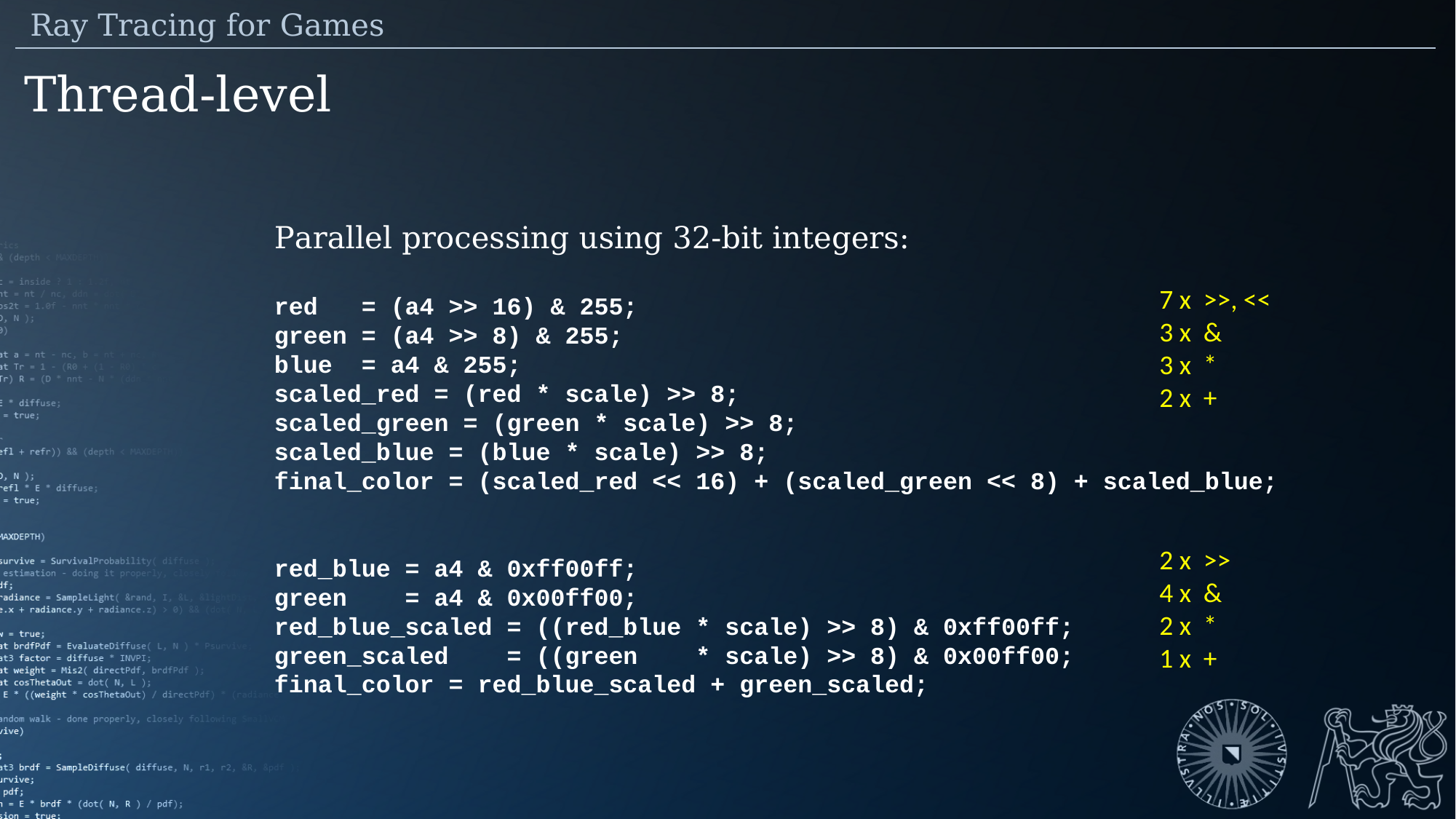

Ray Tracing for Games
Thread-level
Parallel processing using 32-bit integers:

red   = (a4 >> 16) & 255;
green = (a4 >> 8) & 255;
blue  = a4 & 255;
scaled_red = (red * scale) >> 8;
scaled_green = (green * scale) >> 8;
scaled_blue = (blue * scale) >> 8;
final_color = (scaled_red << 16) + (scaled_green << 8) + scaled_blue;

red_blue = a4 & 0xff00ff;
green    = a4 & 0x00ff00;
red_blue_scaled = ((red_blue * scale) >> 8) & 0xff00ff;
green_scaled    = ((green    * scale) >> 8) & 0x00ff00;
final_color = red_blue_scaled + green_scaled;

7 x  >>, <<
3 x  &
3 x  *
2 x  +
2 x  >>
4 x  &
2 x  *
1 x  +